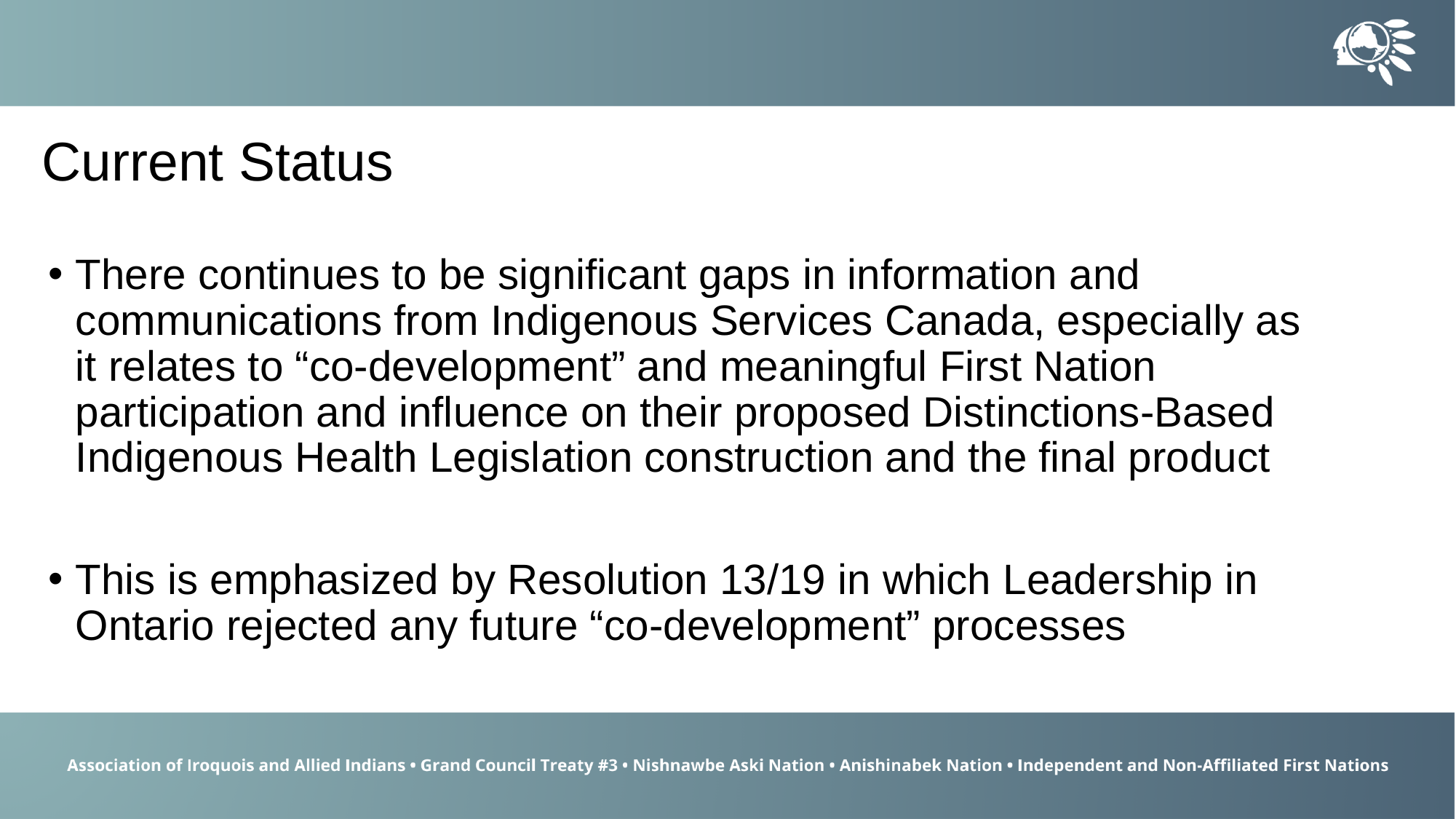

Current Status
There continues to be significant gaps in information and communications from Indigenous Services Canada, especially as it relates to “co-development” and meaningful First Nation participation and influence on their proposed Distinctions-Based Indigenous Health Legislation construction and the final product

This is emphasized by Resolution 13/19 in which Leadership in Ontario rejected any future “co-development” processes